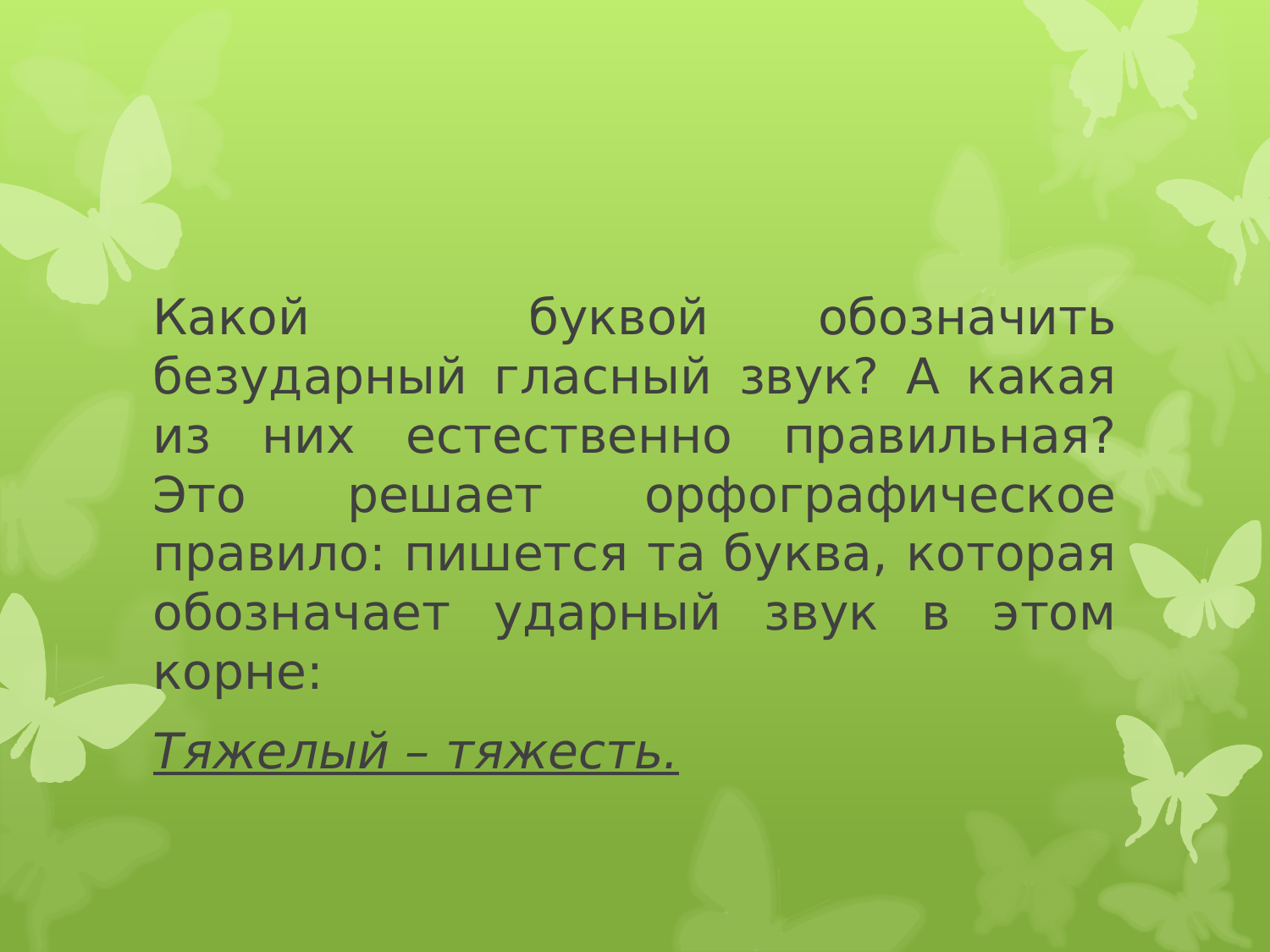

Какой  буквой обозначить безударный гласный звук? А какая из них естественно правильная? Это решает орфографическое правило: пишется та буква, которая обозначает ударный звук в этом корне:
Тяжелый – тяжесть.